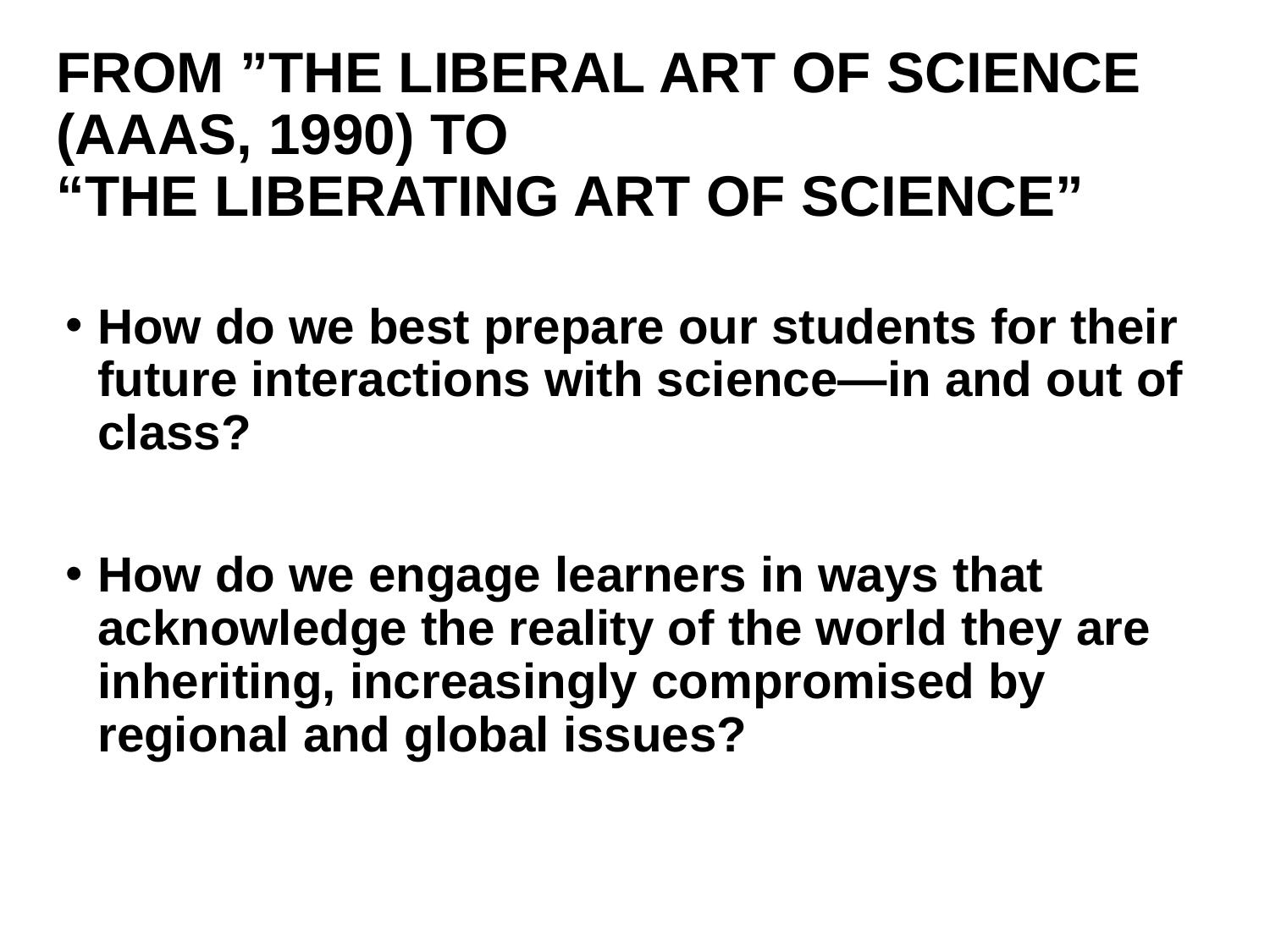

# FROM ”THE LIBERAL ART OF SCIENCE (AAAS, 1990) TO “THE LIBERATING ART OF SCIENCE”
How do we best prepare our students for their future interactions with science—in and out of class?

How do we engage learners in ways that acknowledge the reality of the world they are inheriting, increasingly compromised by regional and global issues?